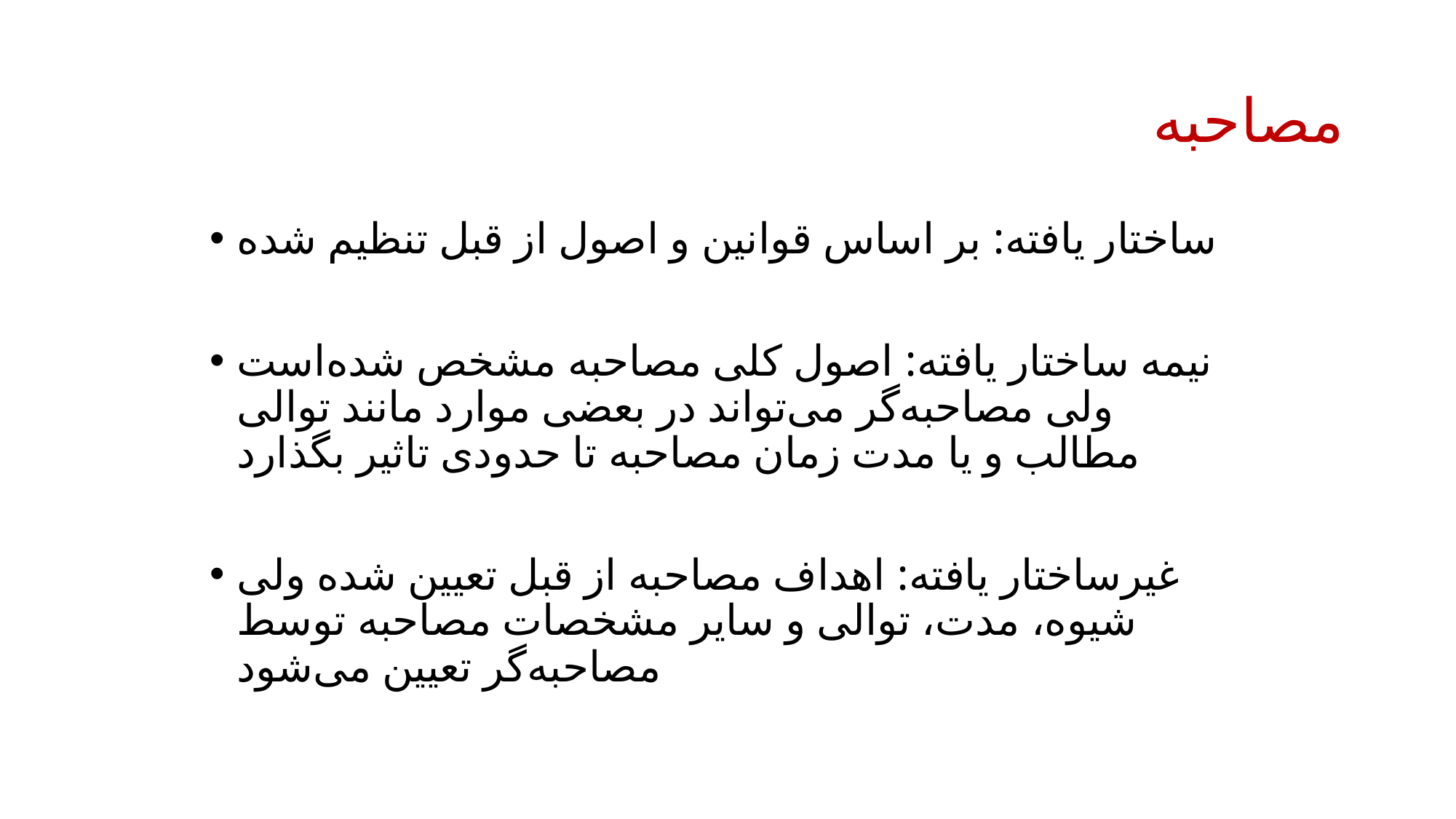

# مصاحبه
ساختار يافته: بر اساس قوانین و اصول از قبل تنظیم شده

نيمه ساختار يافته: اصول کلی مصاحبه مشخص شده‌است ولی مصاحبه‌گر می‌تواند در بعضی موارد مانند توالی مطالب و یا مدت زمان مصاحبه تا حدودی تاثیر بگذارد

غيرساختار يافته: اهداف مصاحبه از قبل تعیین شده ولی شیوه، مدت، توالی و سایر مشخصات مصاحبه توسط مصاحبه‌گر تعیین می‌شود